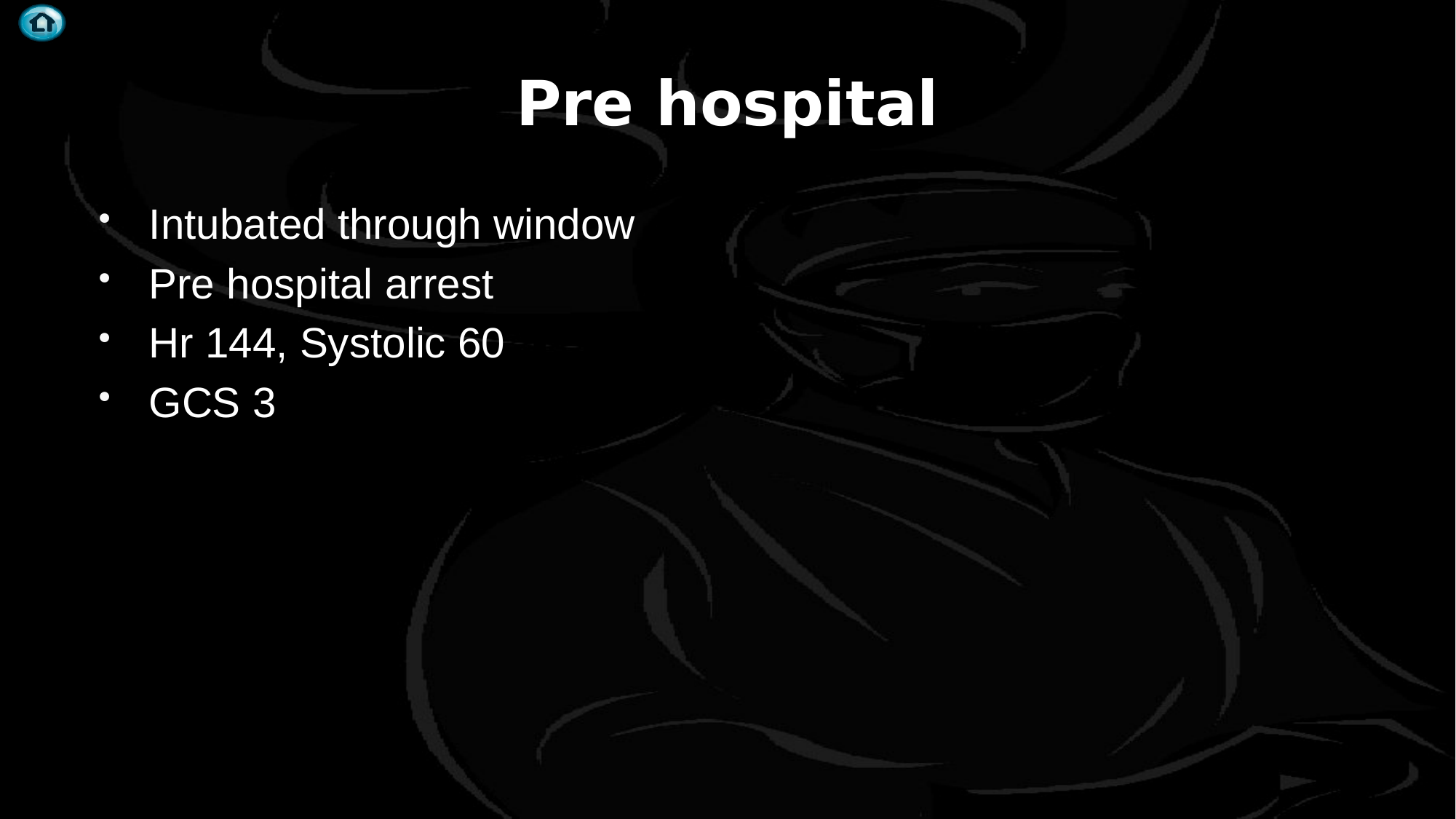

# Pre hospital
Intubated through window
Pre hospital arrest
Hr 144, Systolic 60
GCS 3